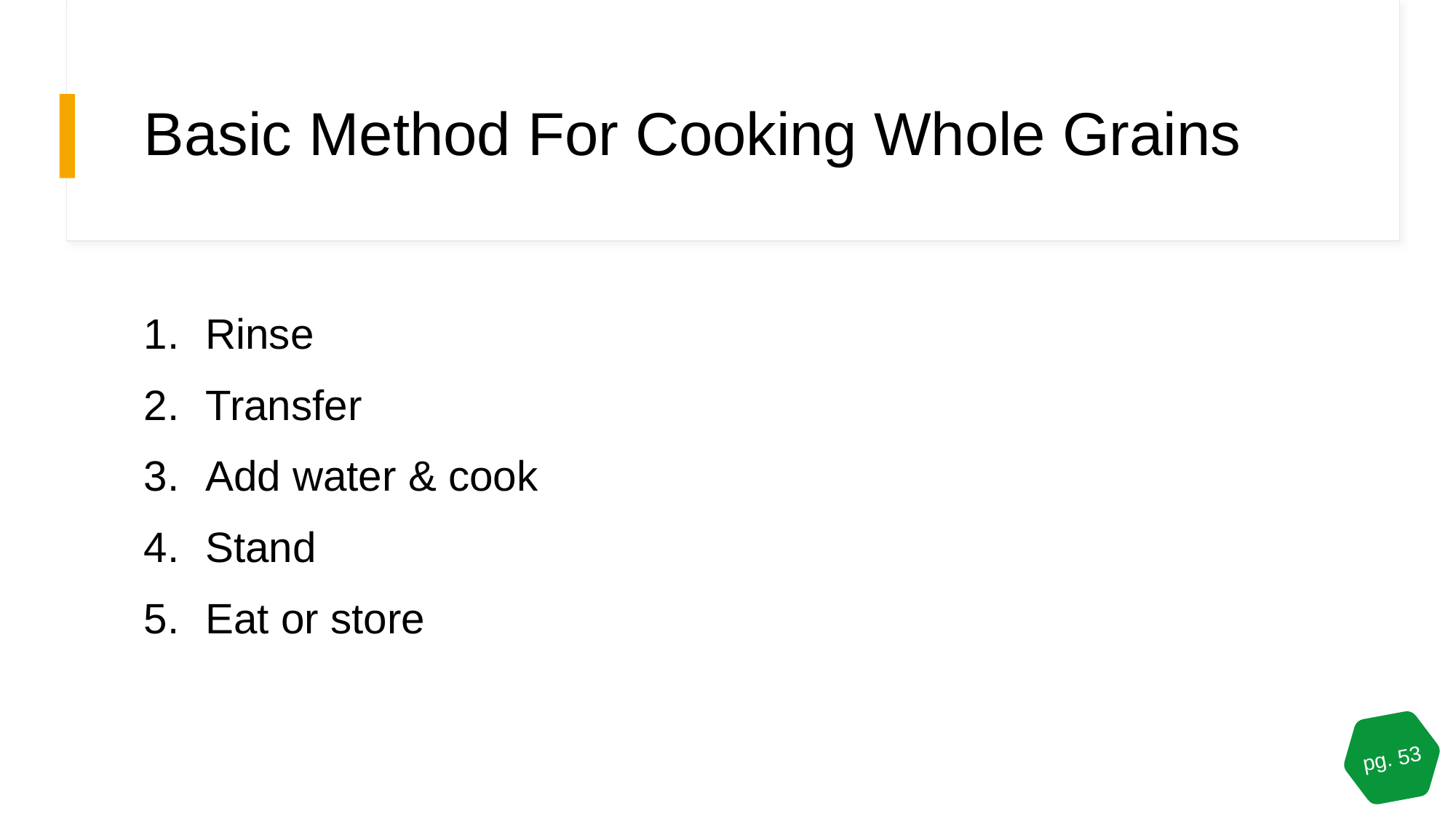

# Basic Method For Cooking Whole Grains
Rinse
Transfer
Add water & cook
Stand
Eat or store
pg. 53